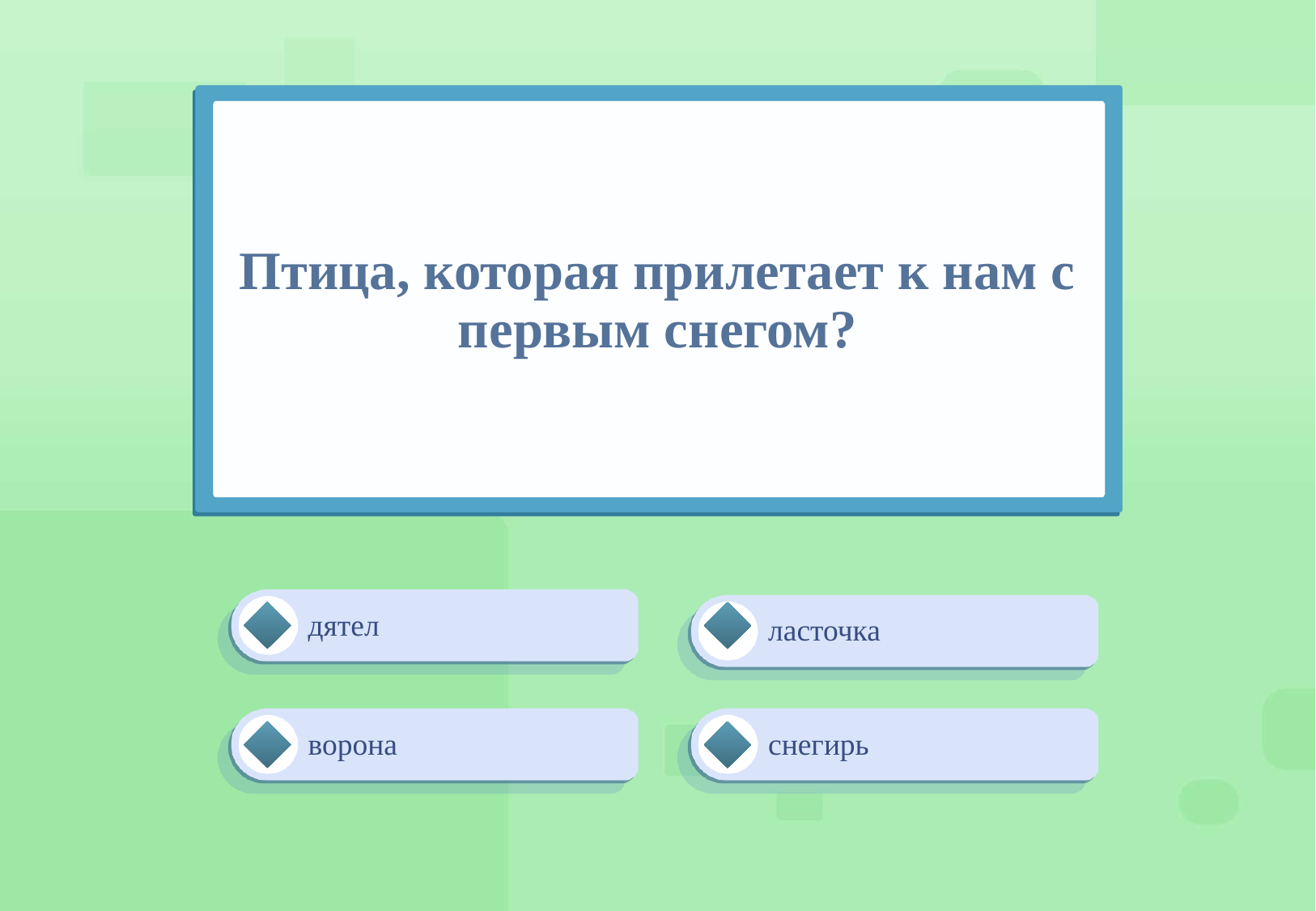

# Птица, которая прилетает к нам с первым снегом?
дятел
ласточка

ворона
снегирь